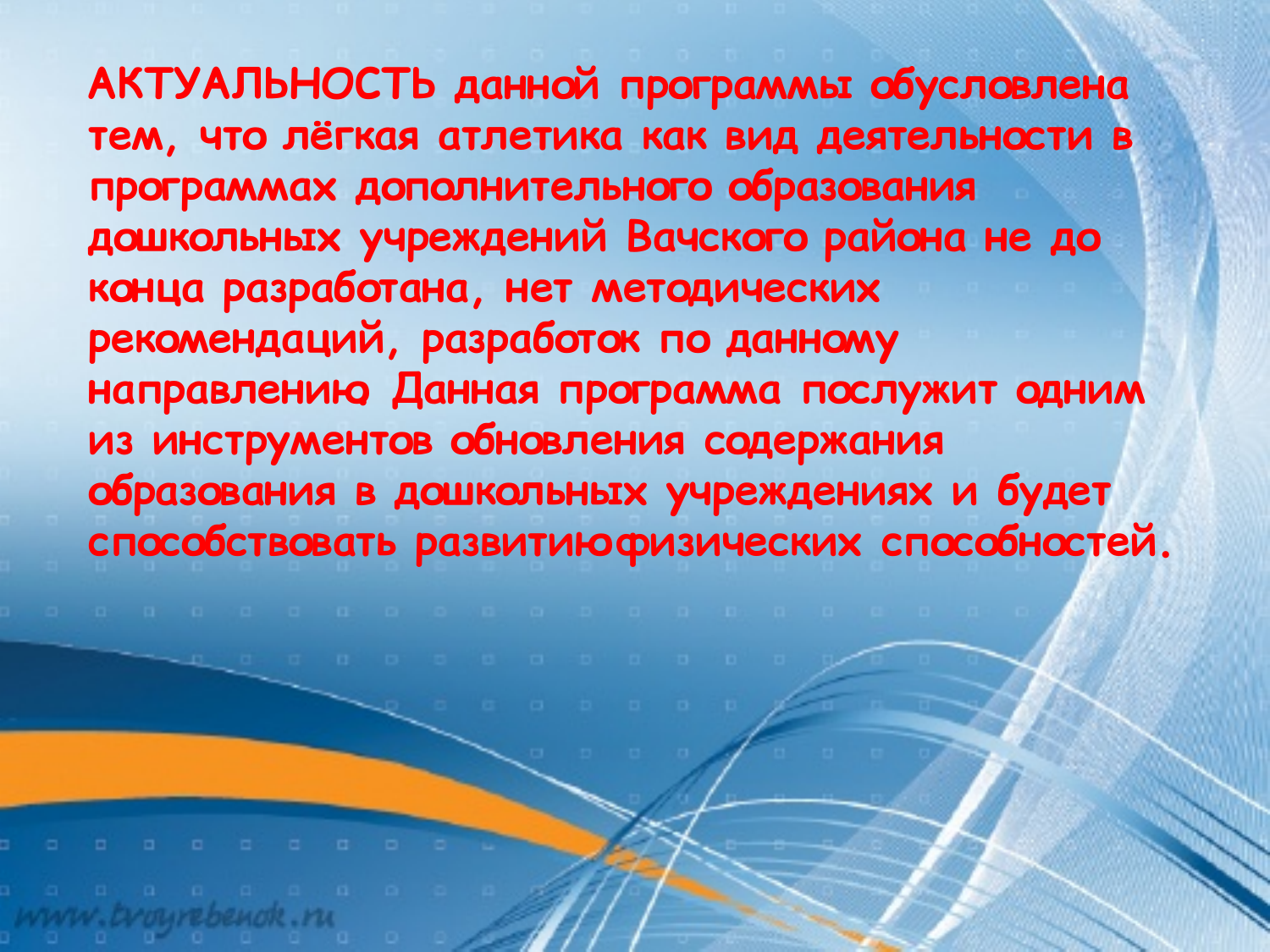

#
   АКТУАЛЬНОСТЬ данной программы обусловлена тем, что лёгкая атлетика как вид деятельности в программах дополнительного образования дошкольных учреждений Вачского района не до конца разработана, нет методических рекомендаций, разработок по данному направлению. Данная программа послужит одним из инструментов обновления содержания образования в дошкольных учреждениях и будет способствовать развитию физических способностей.